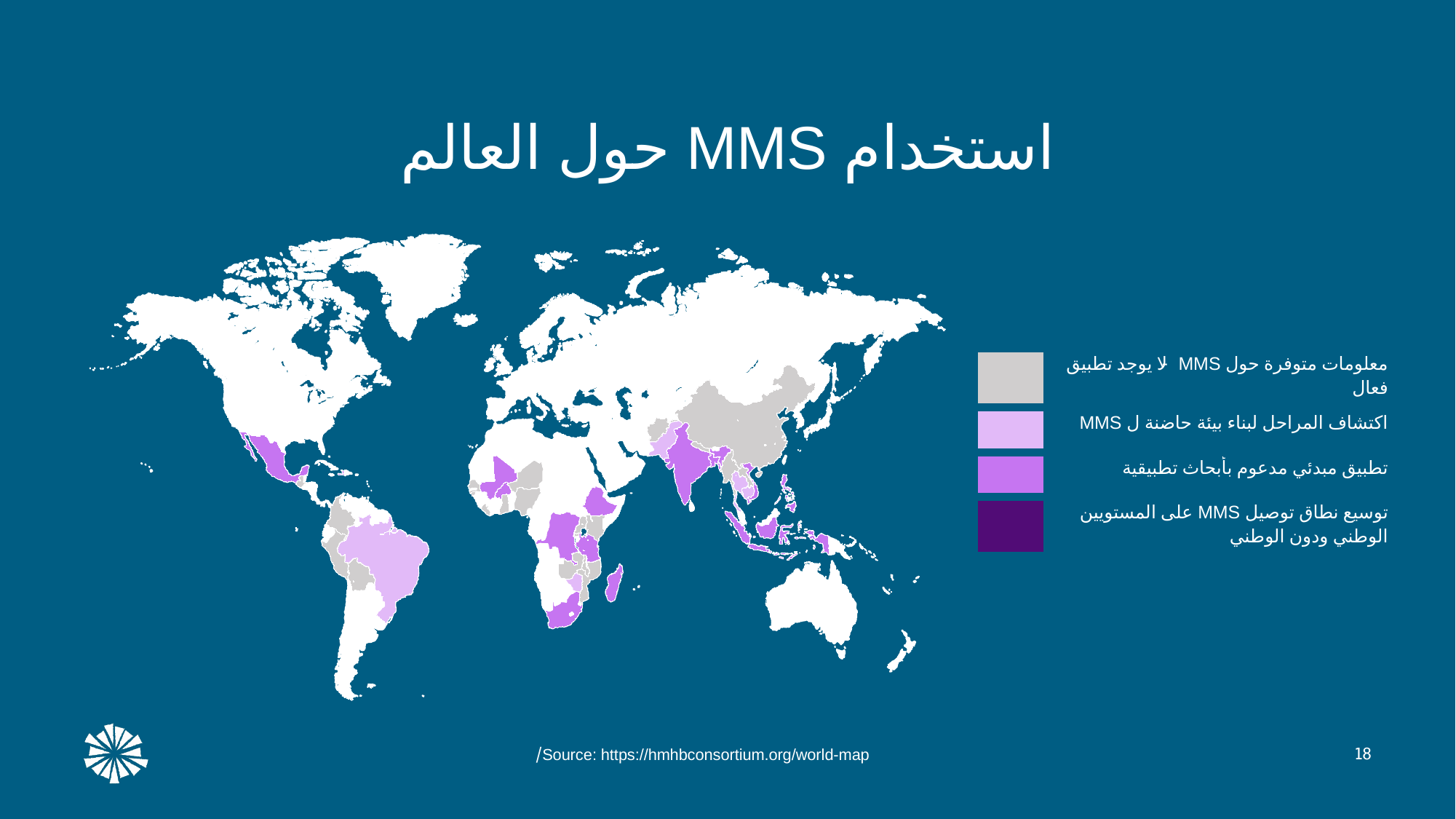

# استخدام MMS حول العالم

|  | معلومات متوفرة حول MMS- لا يوجد تطبيق فعال |
| --- | --- |
|  | اكتشاف المراحل لبناء بيئة حاضنة ل MMS |
|  | تطبيق مبدئي مدعوم بأبحاث تطبيقية |
|  | توسيع نطاق توصيل MMS على المستويين الوطني ودون الوطني |
Source: https://hmhbconsortium.org/world-map/
18